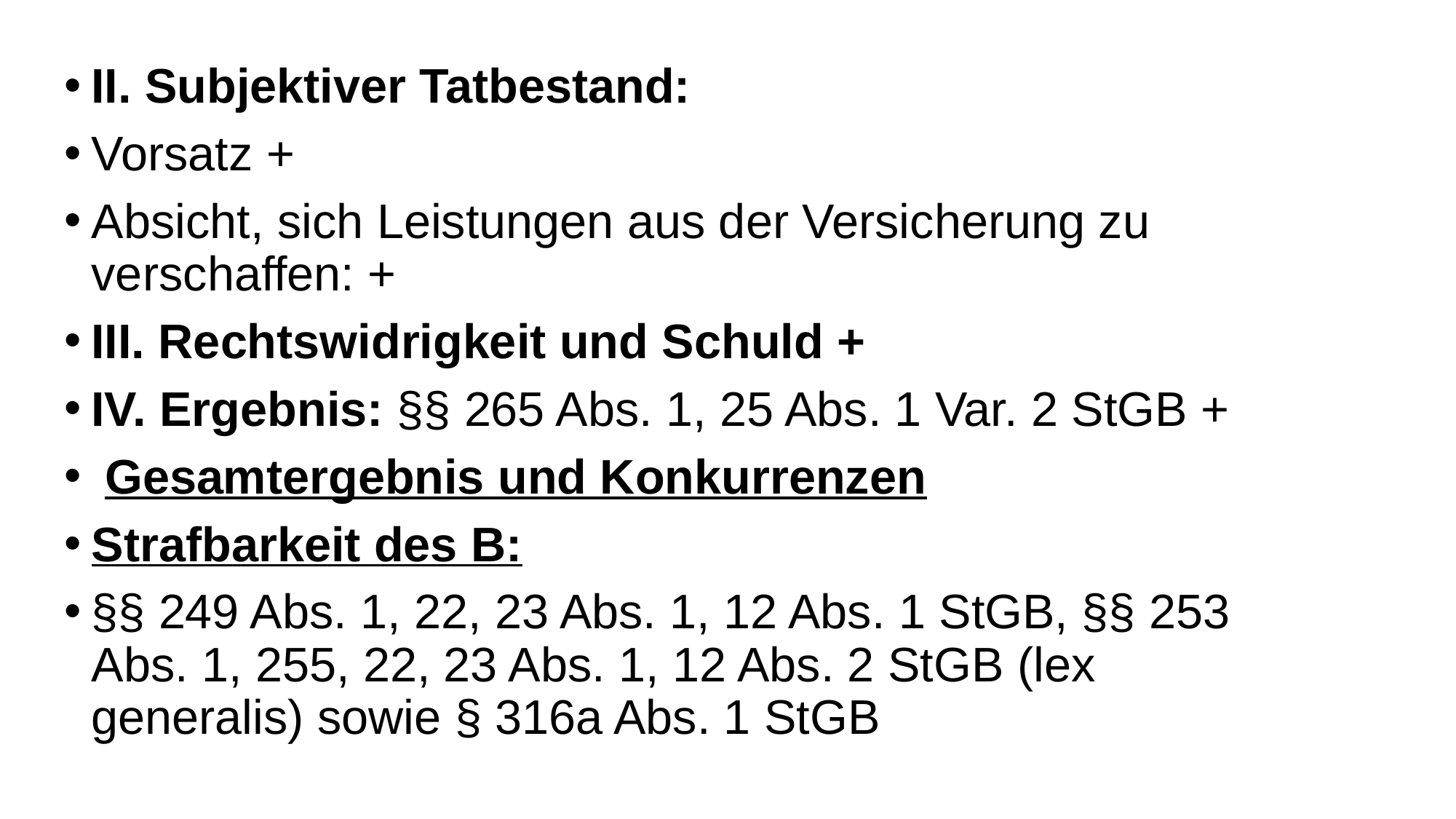

II. Subjektiver Tatbestand:
Vorsatz +
Absicht, sich Leistungen aus der Versicherung zu verschaffen: +
III. Rechtswidrigkeit und Schuld +
IV. Ergebnis: §§ 265 Abs. 1, 25 Abs. 1 Var. 2 StGB +
 Gesamtergebnis und Konkurrenzen
Strafbarkeit des B:
§§ 249 Abs. 1, 22, 23 Abs. 1, 12 Abs. 1 StGB, §§ 253 Abs. 1, 255, 22, 23 Abs. 1, 12 Abs. 2 StGB (lex generalis) sowie § 316a Abs. 1 StGB